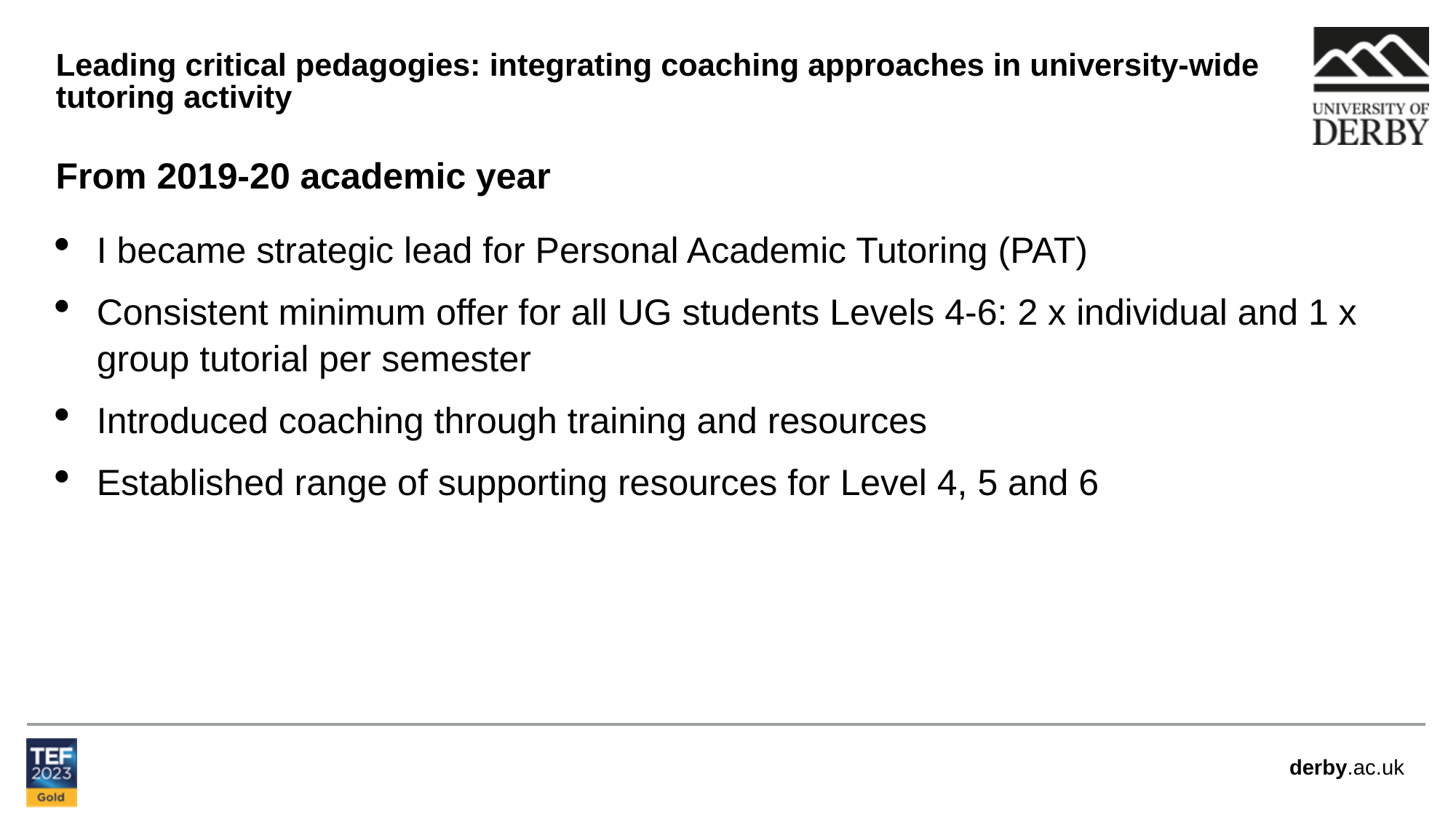

Leading critical pedagogies: integrating coaching approaches in university-wide tutoring activity
From 2019-20 academic year
I became strategic lead for Personal Academic Tutoring (PAT)
Consistent minimum offer for all UG students Levels 4-6: 2 x individual and 1 x group tutorial per semester
Introduced coaching through training and resources
Established range of supporting resources for Level 4, 5 and 6